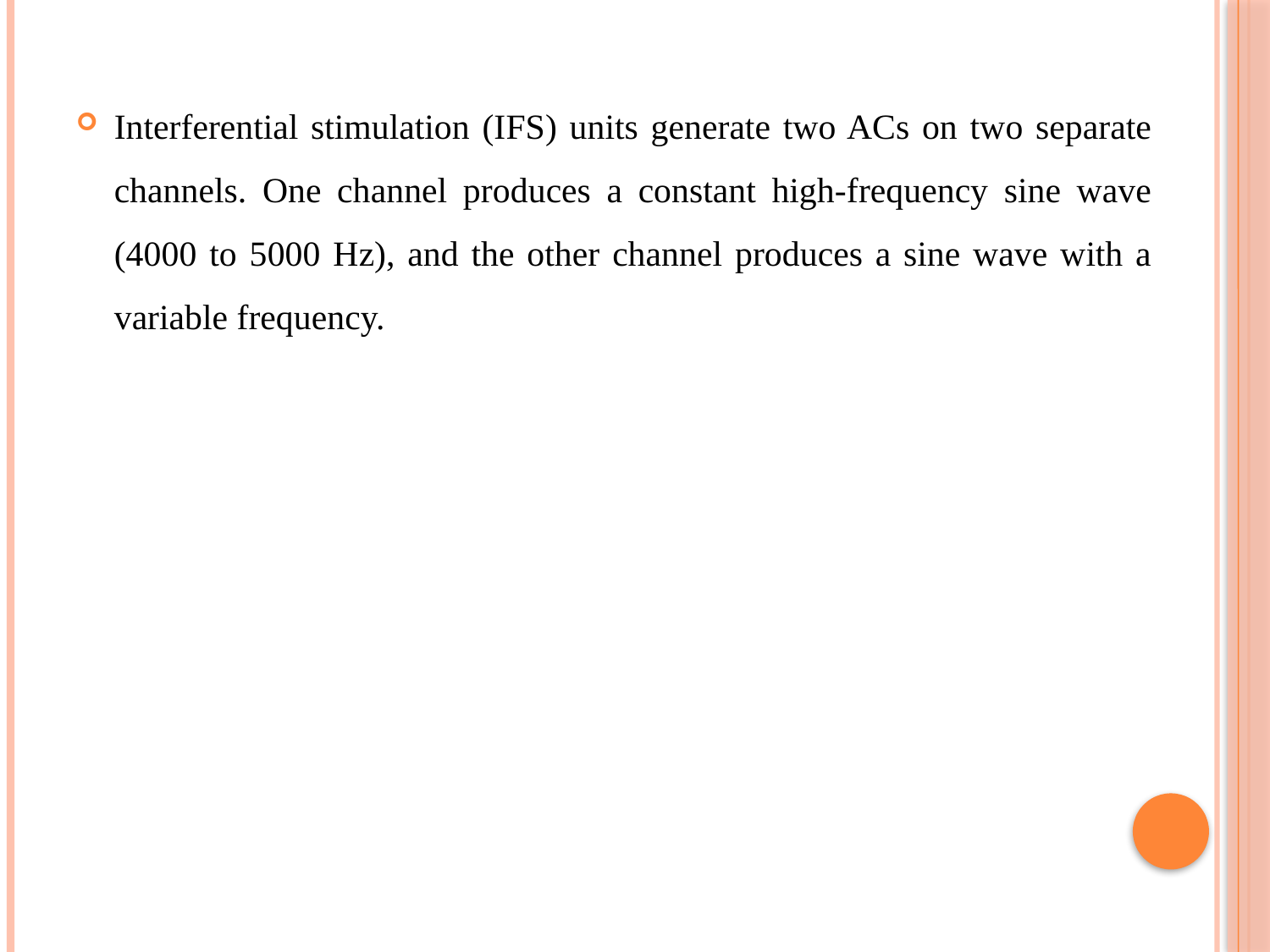

Interferential stimulation (IFS) units generate two ACs on two separate channels. One channel produces a constant high-frequency sine wave (4000 to 5000 Hz), and the other channel produces a sine wave with a variable frequency.